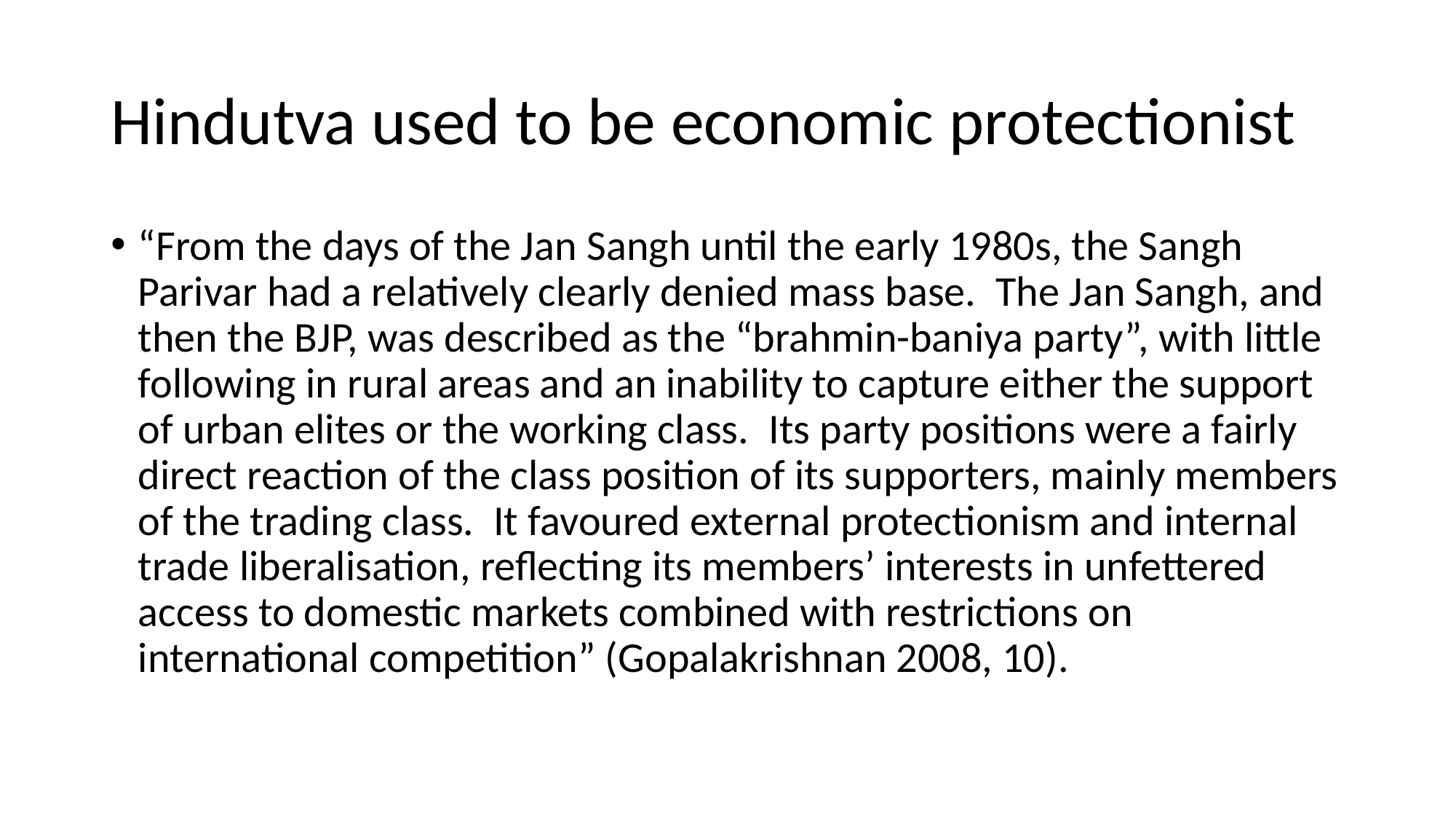

# Hindutva used to be economic protectionist
“From the days of the Jan Sangh until the early 1980s, the Sangh Parivar had a relatively clearly denied mass base.  The Jan Sangh, and then the BJP, was described as the “brahmin-baniya party”, with little following in rural areas and an inability to capture either the support of urban elites or the working class.  Its party positions were a fairly direct reaction of the class position of its supporters, mainly members of the trading class.  It favoured external protectionism and internal trade liberalisation, reflecting its members’ interests in unfettered access to domestic markets combined with restrictions on international competition” (Gopalakrishnan 2008, 10).